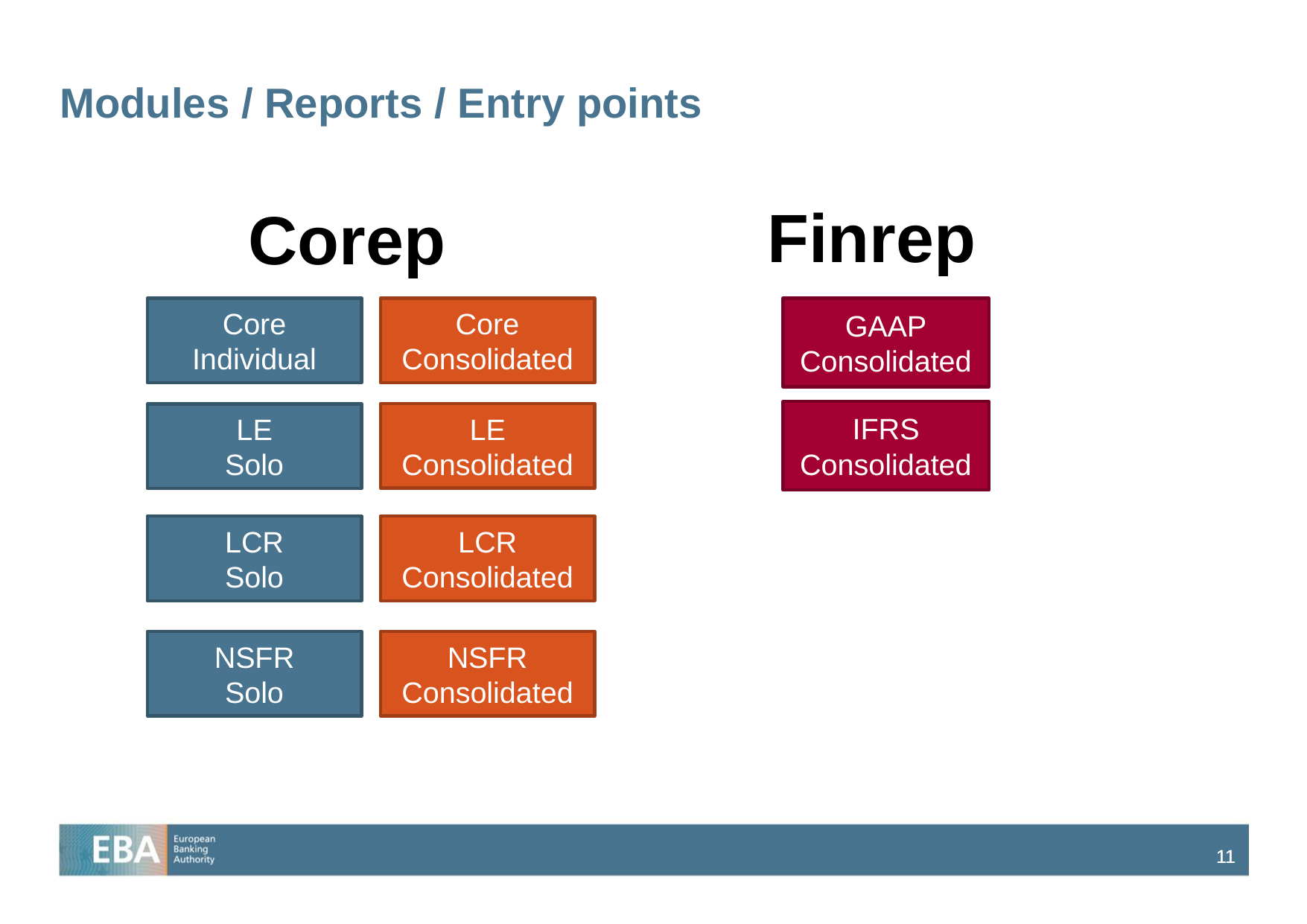

# Modules / Reports / Entry points
Finrep
Corep
Core
Individual
Core
Consolidated
GAAP
Consolidated
IFRS
Consolidated
LE
Consolidated
LE
Solo
LCR
Solo
LCR
Consolidated
NSFR
Solo
NSFR
Consolidated